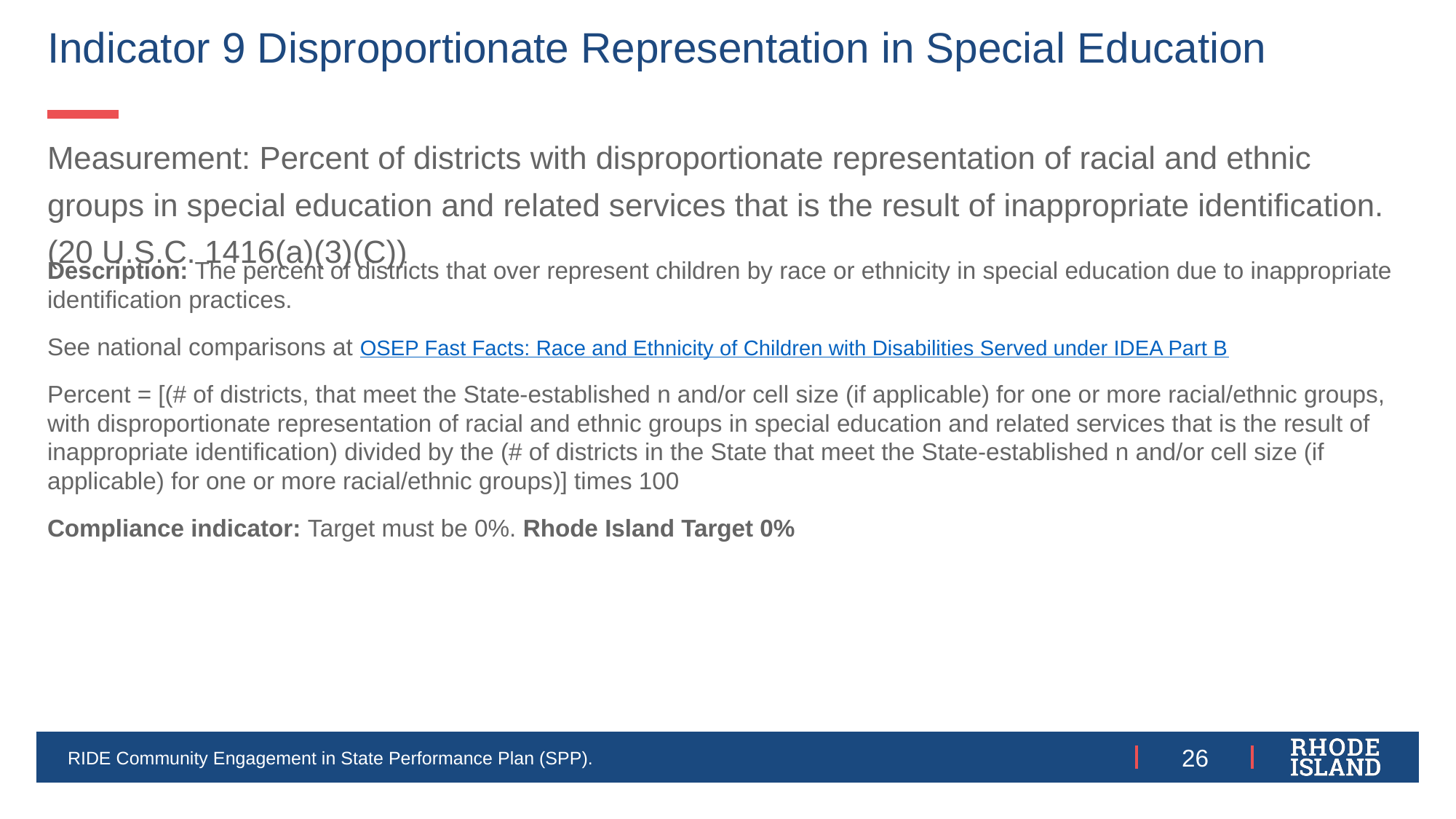

# Indicator 9 Disproportionate Representation in Special Education
Measurement: Percent of districts with disproportionate representation of racial and ethnic groups in special education and related services that is the result of inappropriate identification. (20 U.S.C. 1416(a)(3)(C))
Description: The percent of districts that over represent children by race or ethnicity in special education due to inappropriate identification practices.
See national comparisons at OSEP Fast Facts: Race and Ethnicity of Children with Disabilities Served under IDEA Part B
Percent = [(# of districts, that meet the State-established n and/or cell size (if applicable) for one or more racial/ethnic groups, with disproportionate representation of racial and ethnic groups in special education and related services that is the result of inappropriate identification) divided by the (# of districts in the State that meet the State-established n and/or cell size (if applicable) for one or more racial/ethnic groups)] times 100
Compliance indicator: Target must be 0%. Rhode Island Target 0%

RIDE Community Engagement in State Performance Plan (SPP).
26